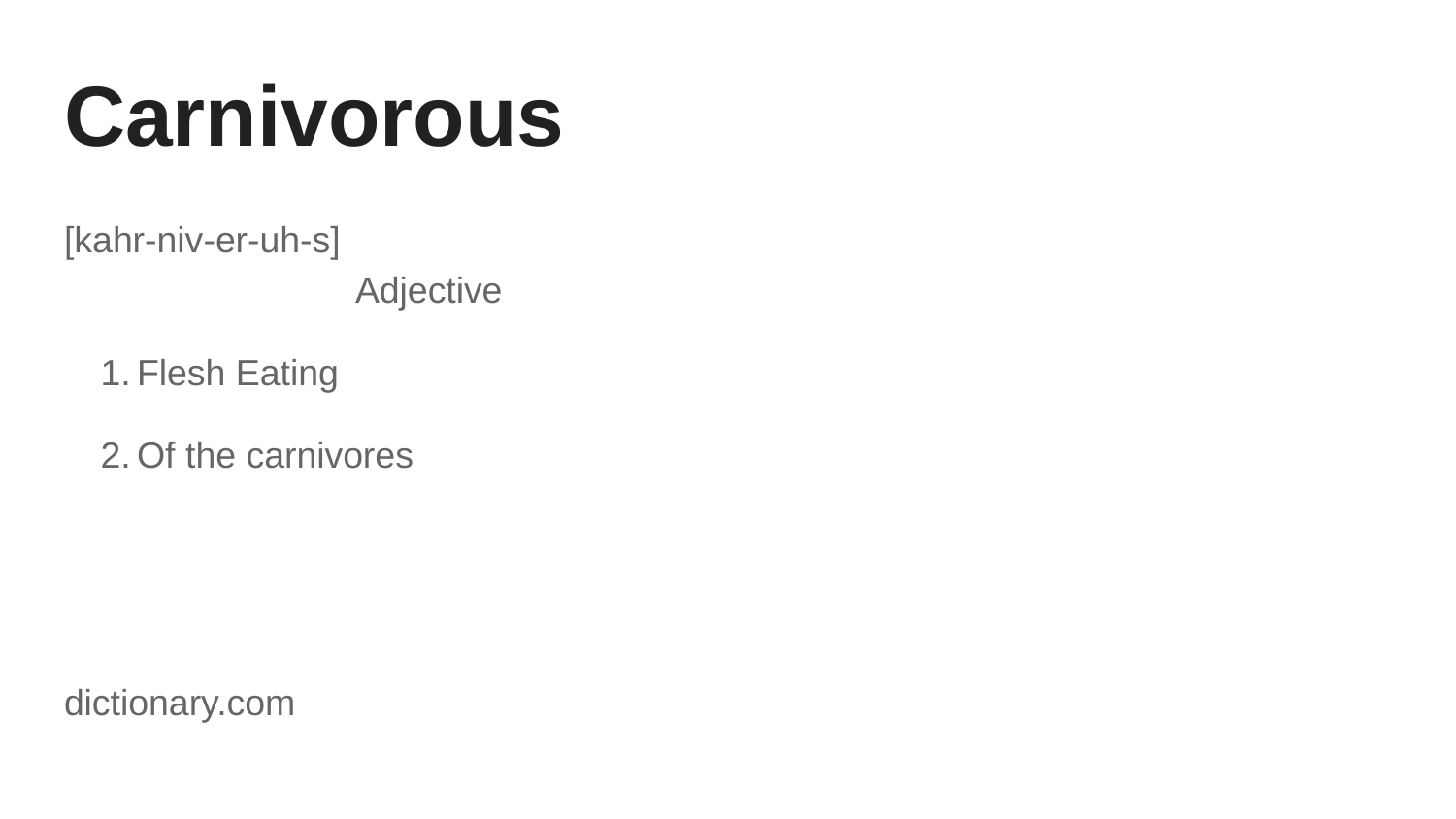

# Carnivorous
[kahr-niv-er-uh-s]
 		Adjective
Flesh Eating
Of the carnivores

dictionary.com